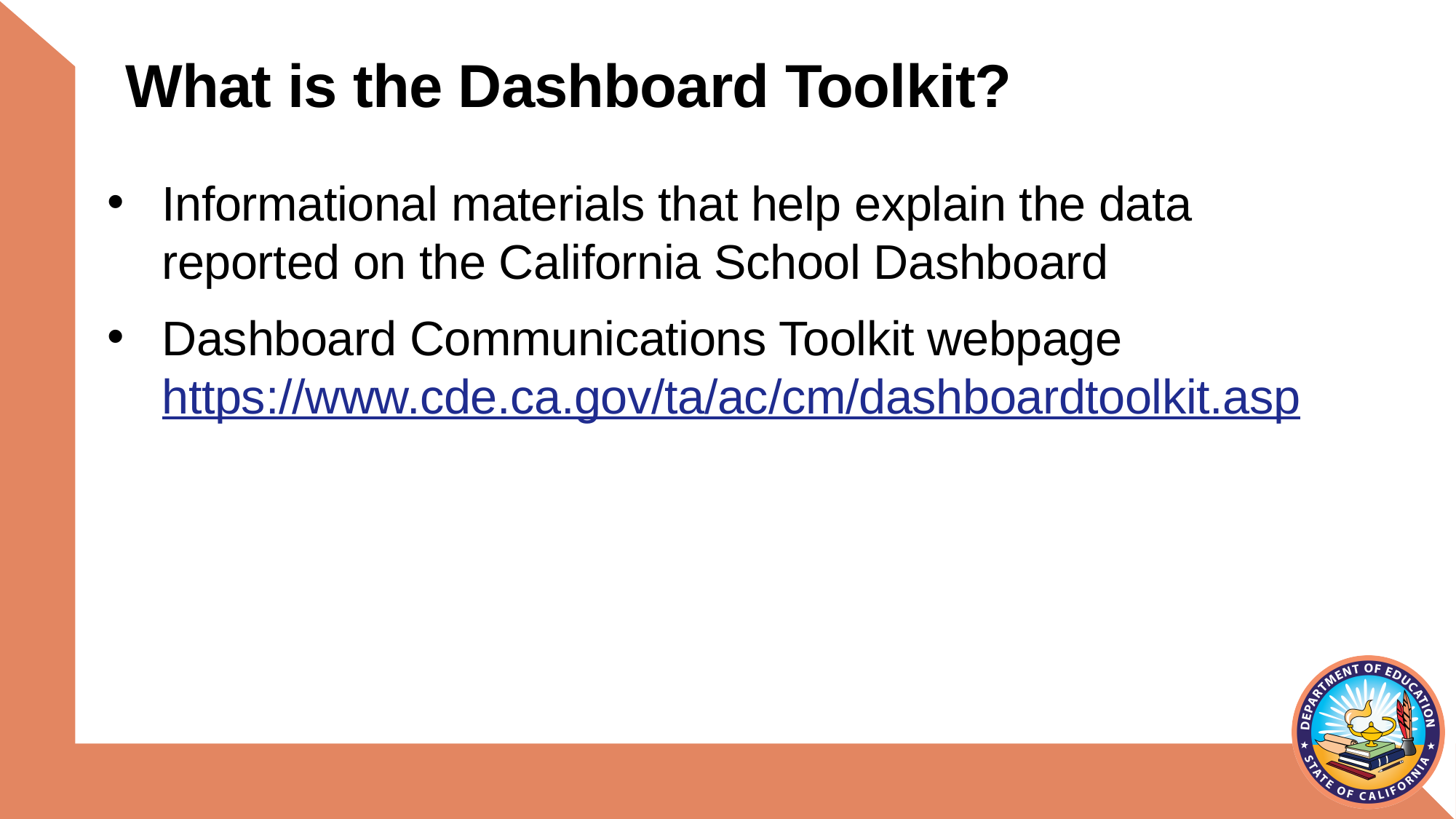

# What is the Dashboard Toolkit?
Informational materials that help explain the data reported on the California School Dashboard
Dashboard Communications Toolkit webpage https://www.cde.ca.gov/ta/ac/cm/dashboardtoolkit.asp